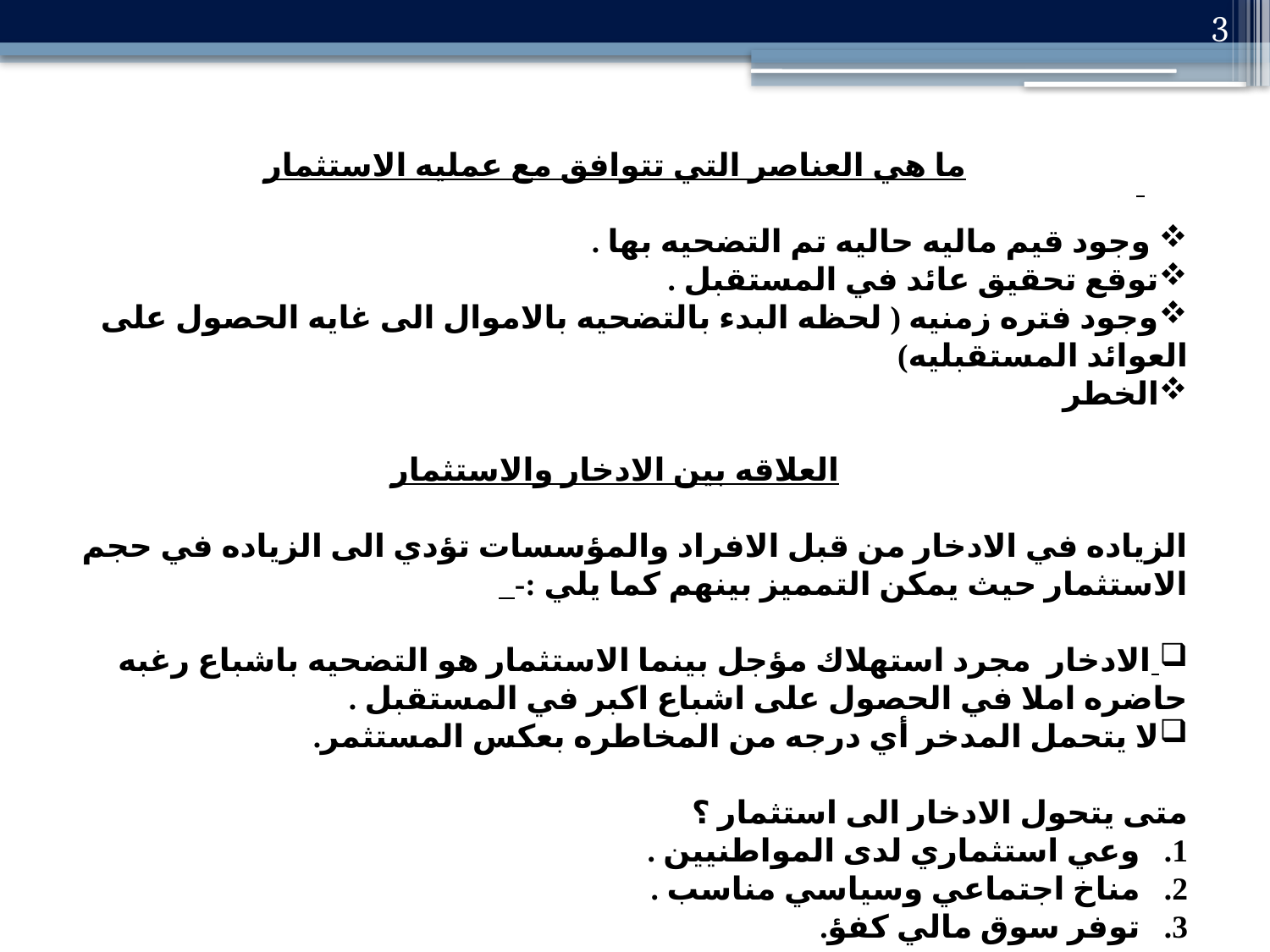

3

ما هي العناصر التي تتوافق مع عمليه الاستثمار

 وجود قيم ماليه حاليه تم التضحيه بها .
توقع تحقيق عائد في المستقبل .
وجود فتره زمنيه ( لحظه البدء بالتضحيه بالاموال الى غايه الحصول على العوائد المستقبليه)
الخطر

العلاقه بين الادخار والاستثمار

الزياده في الادخار من قبل الافراد والمؤسسات تؤدي الى الزياده في حجم الاستثمار حيث يمكن التمميز بينهم كما يلي :-

 الادخار  مجرد استهلاك مؤجل بينما الاستثمار هو التضحيه باشباع رغبه حاضره املا في الحصول على اشباع اكبر في المستقبل .
لا يتحمل المدخر أي درجه من المخاطره بعكس المستثمر.

متى يتحول الادخار الى استثمار ؟
وعي استثماري لدى المواطنيين .
مناخ اجتماعي وسياسي مناسب .
توفر سوق مالي كفؤ.